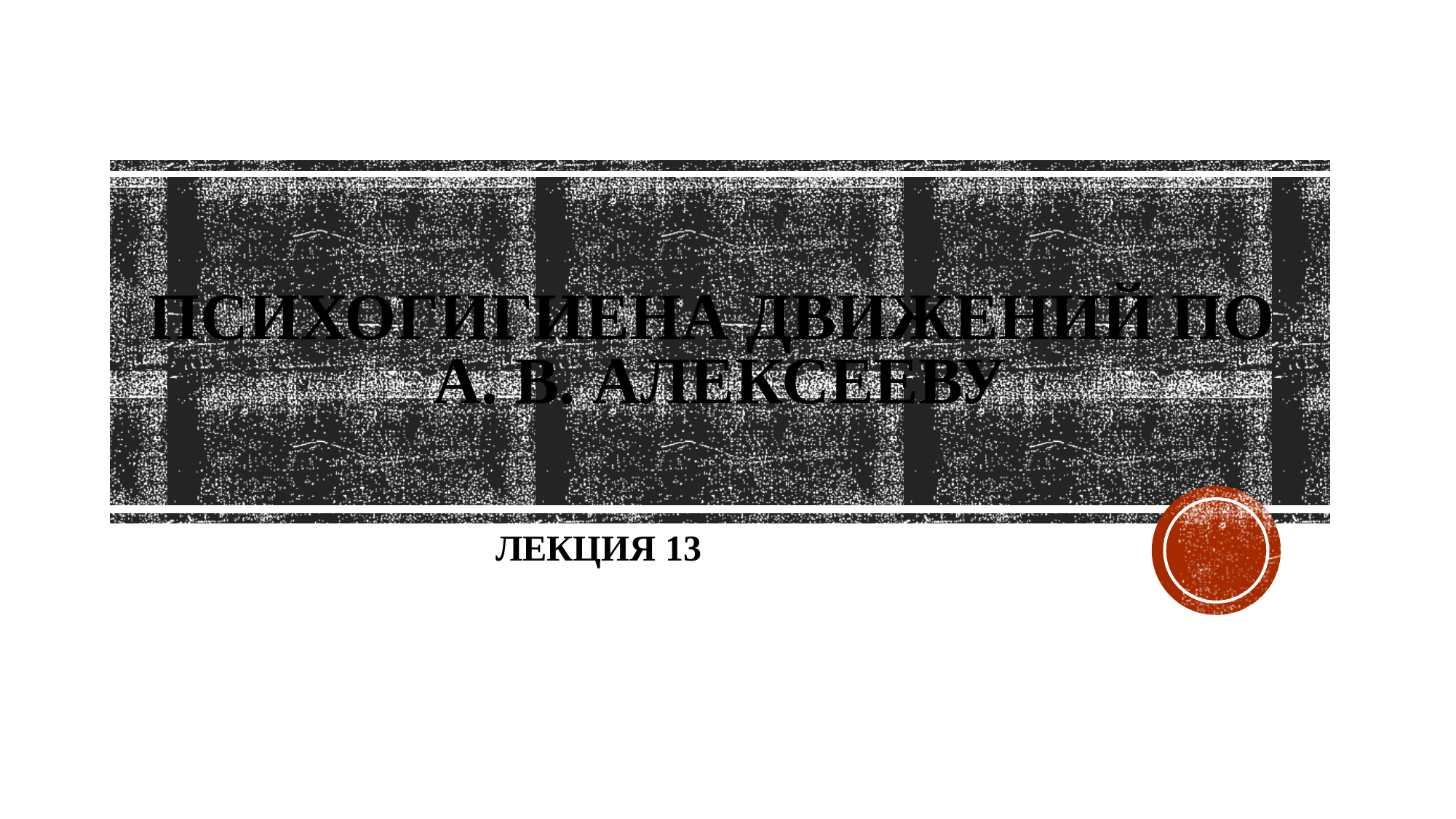

# ПСИХОГИГИЕНА ДВИЖЕНИЙ по А. В. Алексееву
ЛЕКЦИЯ 13